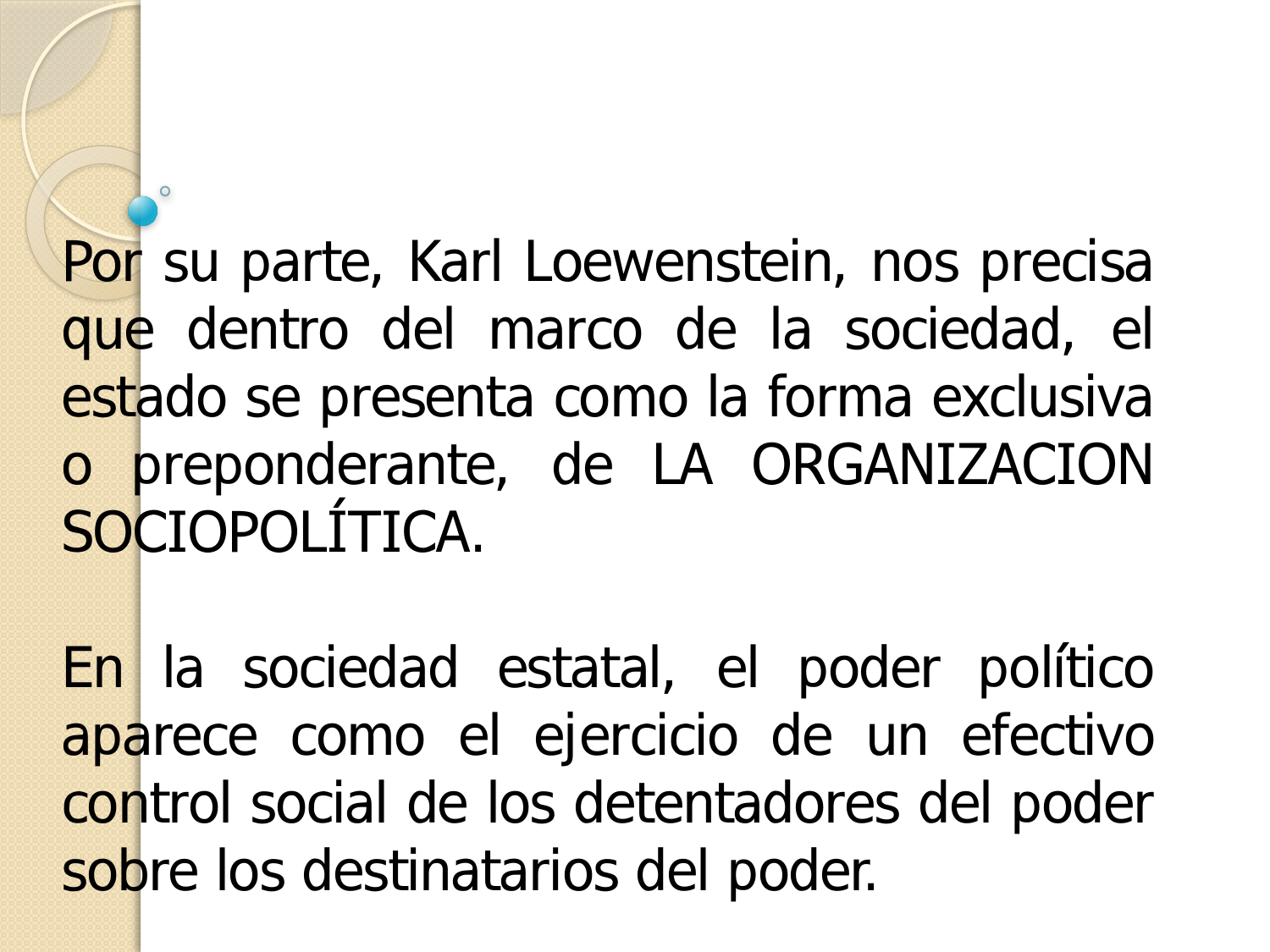

Por su parte, Karl Loewenstein, nos precisa que dentro del marco de la sociedad, el estado se presenta como la forma exclusiva o preponderante, de LA ORGANIZACION SOCIOPOLÍTICA.

En la sociedad estatal, el poder político aparece como el ejercicio de un efectivo control social de los detentadores del poder sobre los destinatarios del poder.